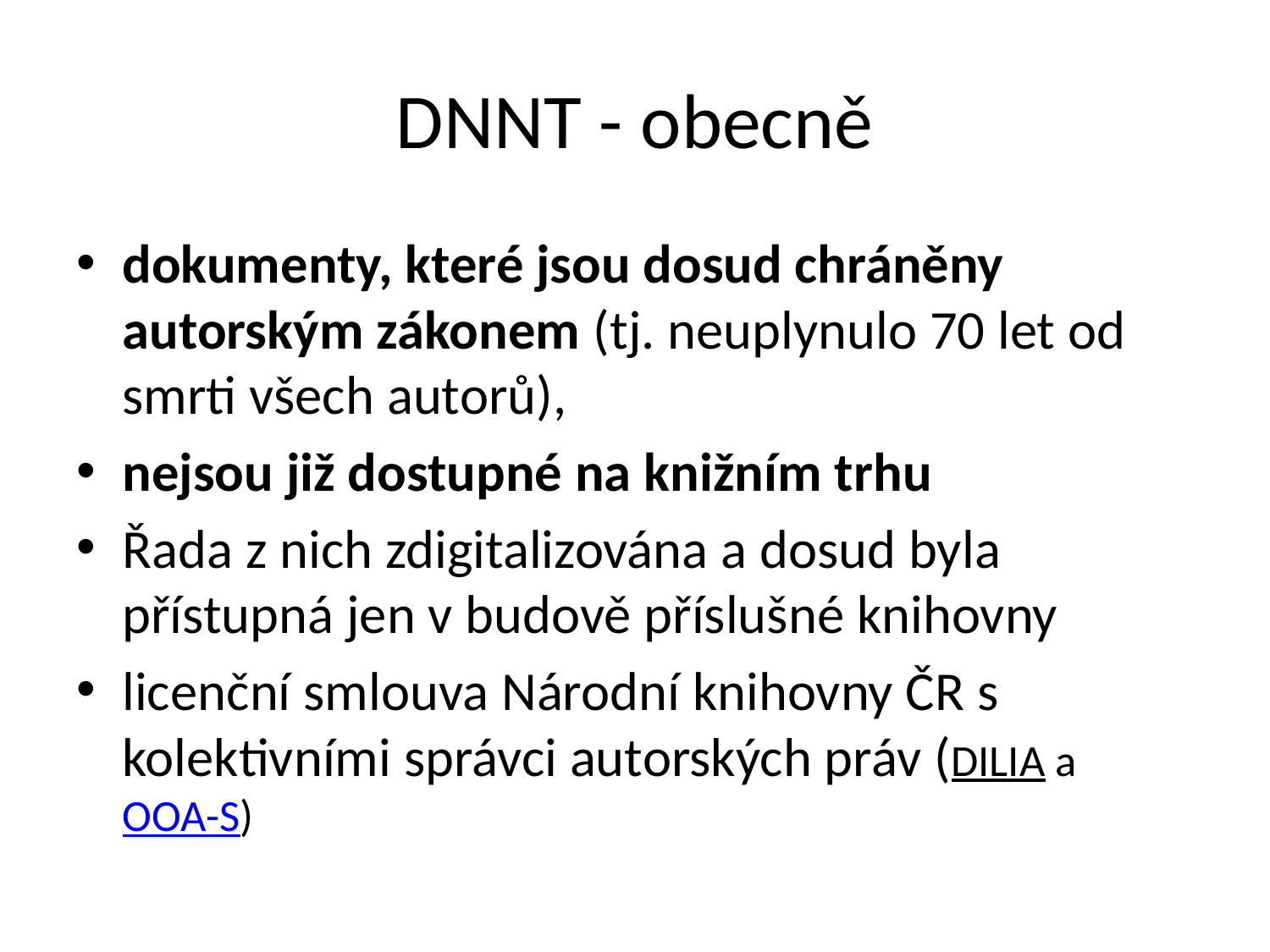

# DNNT - obecně
dokumenty, které jsou dosud chráněny autorským zákonem (tj. neuplynulo 70 let od smrti všech autorů),
nejsou již dostupné na knižním trhu
Řada z nich zdigitalizována a dosud byla přístupná jen v budově příslušné knihovny
licenční smlouva Národní knihovny ČR s kolektivními správci autorských práv (DILIA a OOA-S)